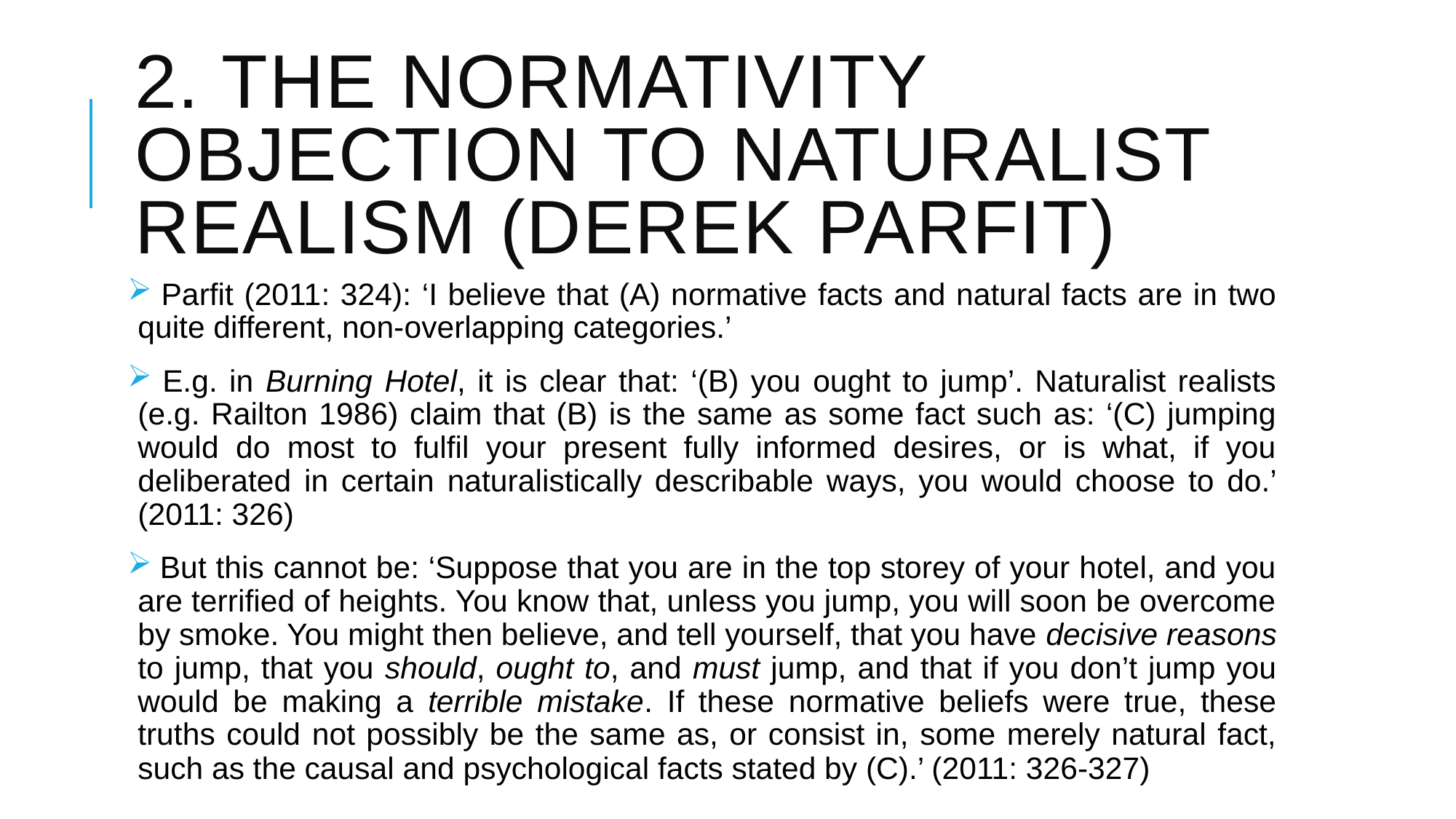

# 2. The Normativity objection to naturalist realism (Derek parfit)
 Parfit (2011: 324): ‘I believe that (A) normative facts and natural facts are in two quite different, non-overlapping categories.’
 E.g. in Burning Hotel, it is clear that: ‘(B) you ought to jump’. Naturalist realists (e.g. Railton 1986) claim that (B) is the same as some fact such as: ‘(C) jumping would do most to fulfil your present fully informed desires, or is what, if you deliberated in certain naturalistically describable ways, you would choose to do.’ (2011: 326)
 But this cannot be: ‘Suppose that you are in the top storey of your hotel, and you are terrified of heights. You know that, unless you jump, you will soon be overcome by smoke. You might then believe, and tell yourself, that you have decisive reasons to jump, that you should, ought to, and must jump, and that if you don’t jump you would be making a terrible mistake. If these normative beliefs were true, these truths could not possibly be the same as, or consist in, some merely natural fact, such as the causal and psychological facts stated by (C).’ (2011: 326-327)